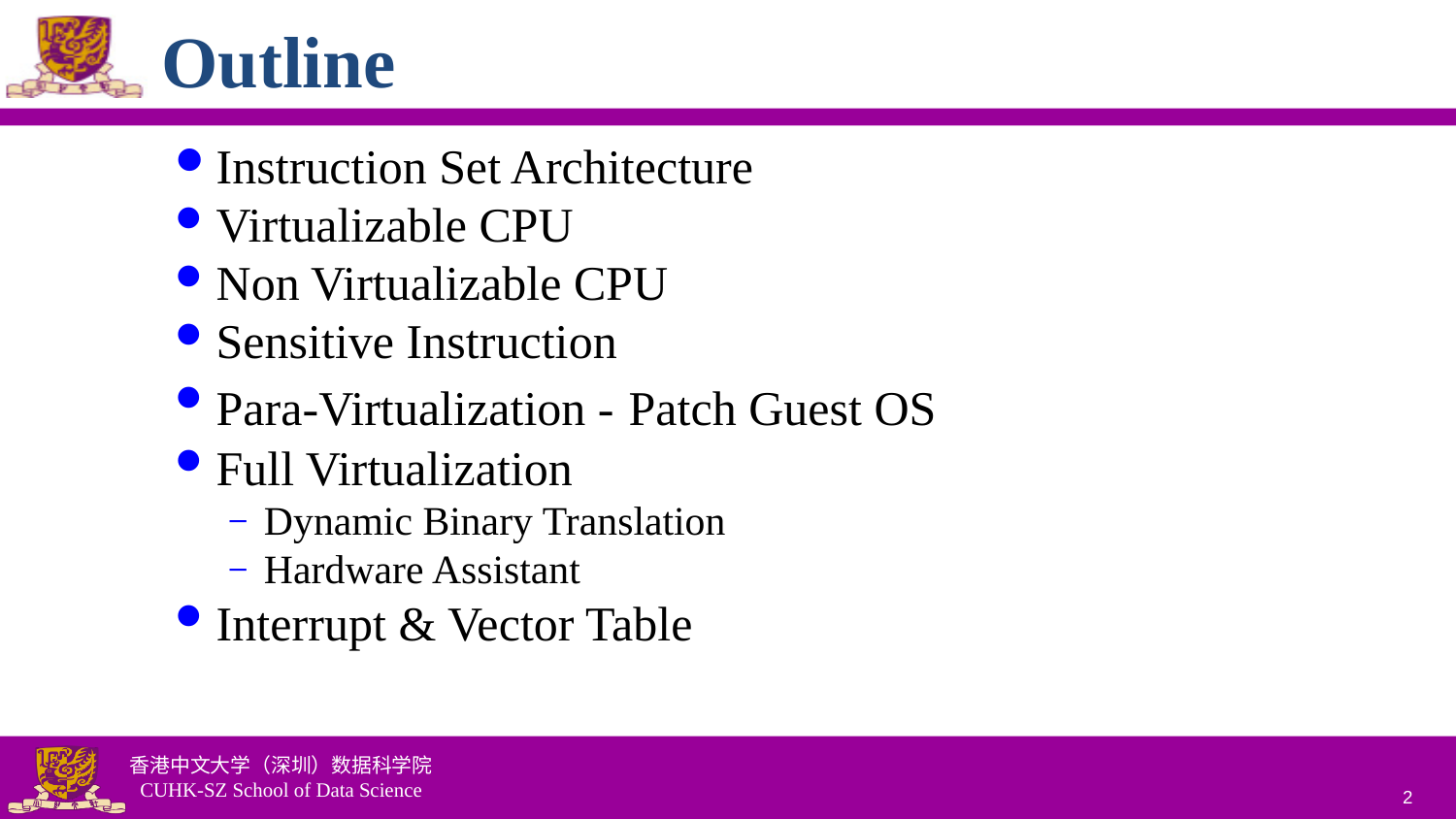

# Outline
Instruction Set Architecture
Virtualizable CPU
Non Virtualizable CPU
Sensitive Instruction
Para-Virtualization - Patch Guest OS
Full Virtualization
Dynamic Binary Translation
Hardware Assistant
Interrupt & Vector Table
2